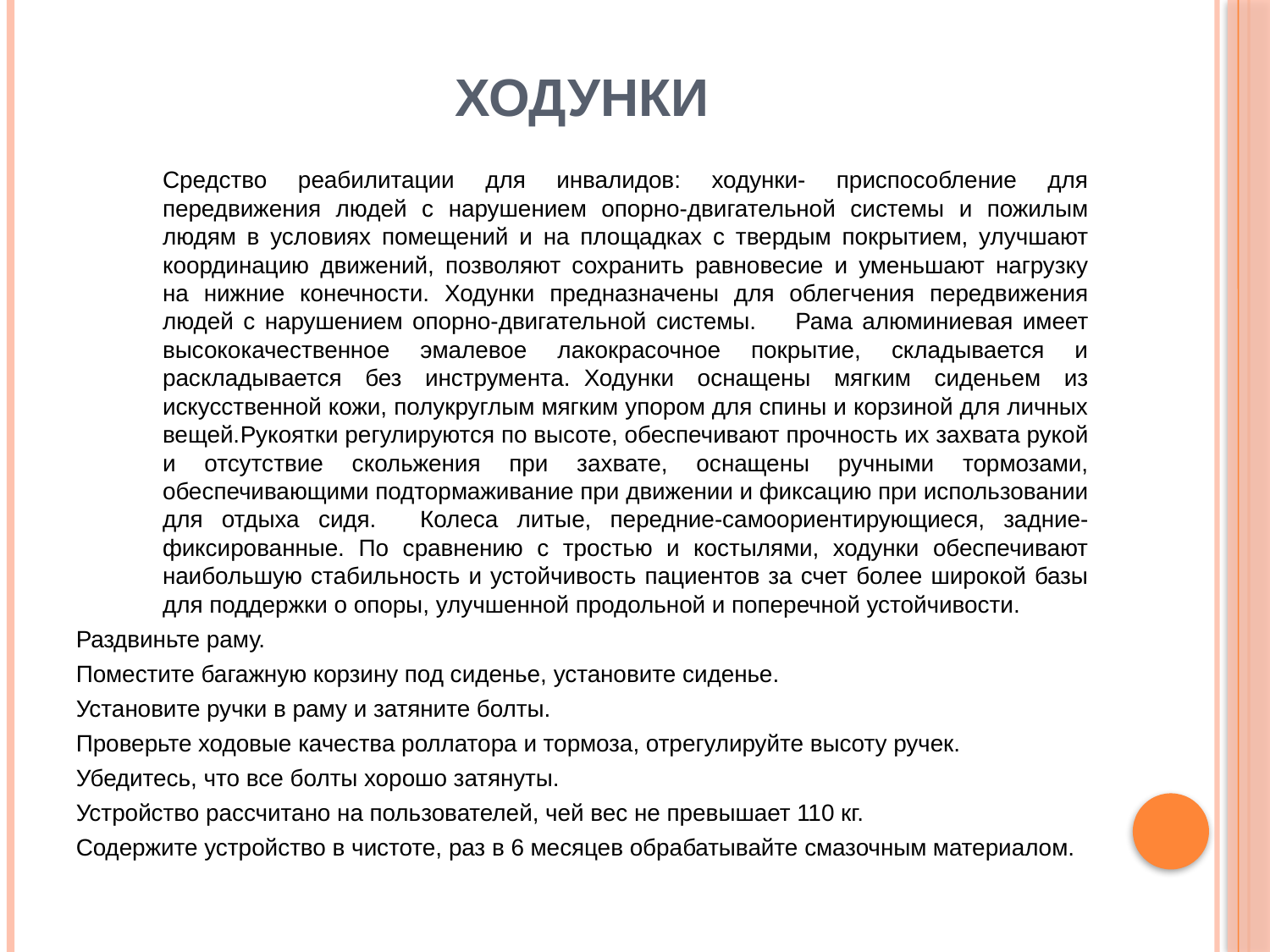

# ХОДУНКИ
		Средство реабилитации для инвалидов: ходунки- приспособление для передвижения людей с нарушением опорно-двигательной системы и пожилым людям в условиях помещений и на площадках с твердым покрытием, улучшают координацию движений, позволяют сохранить равновесие и уменьшают нагрузку на нижние конечности. Ходунки предназначены для облегчения передвижения людей с нарушением опорно-двигательной системы.	Рама алюминиевая имеет высококачественное эмалевое лакокрасочное покрытие, складывается и раскладывается без инструмента.		Ходунки оснащены мягким сиденьем из искусственной кожи, полукруглым мягким упором для спины и корзиной для личных вещей.			Рукоятки регулируются по высоте, обеспечивают прочность их захвата рукой и отсутствие скольжения при захвате, оснащены ручными тормозами, обеспечивающими подтормаживание при движении и фиксацию при использовании для отдыха сидя.	Колеса литые, передние-самоориентирующиеся, задние-фиксированные. По сравнению с тростью и костылями, ходунки обеспечивают наибольшую стабильность и устойчивость пациентов за счет более широкой базы для поддержки о опоры, улучшенной продольной и поперечной устойчивости.
Раздвиньте раму.
Поместите багажную корзину под сиденье, установите сиденье.
Установите ручки в раму и затяните болты.
Проверьте ходовые качества роллатора и тормоза, отрегулируйте высоту ручек.
Убедитесь, что все болты хорошо затянуты.
Устройство рассчитано на пользователей, чей вес не превышает 110 кг.
Содержите устройство в чистоте, раз в 6 месяцев обрабатывайте смазочным материалом.